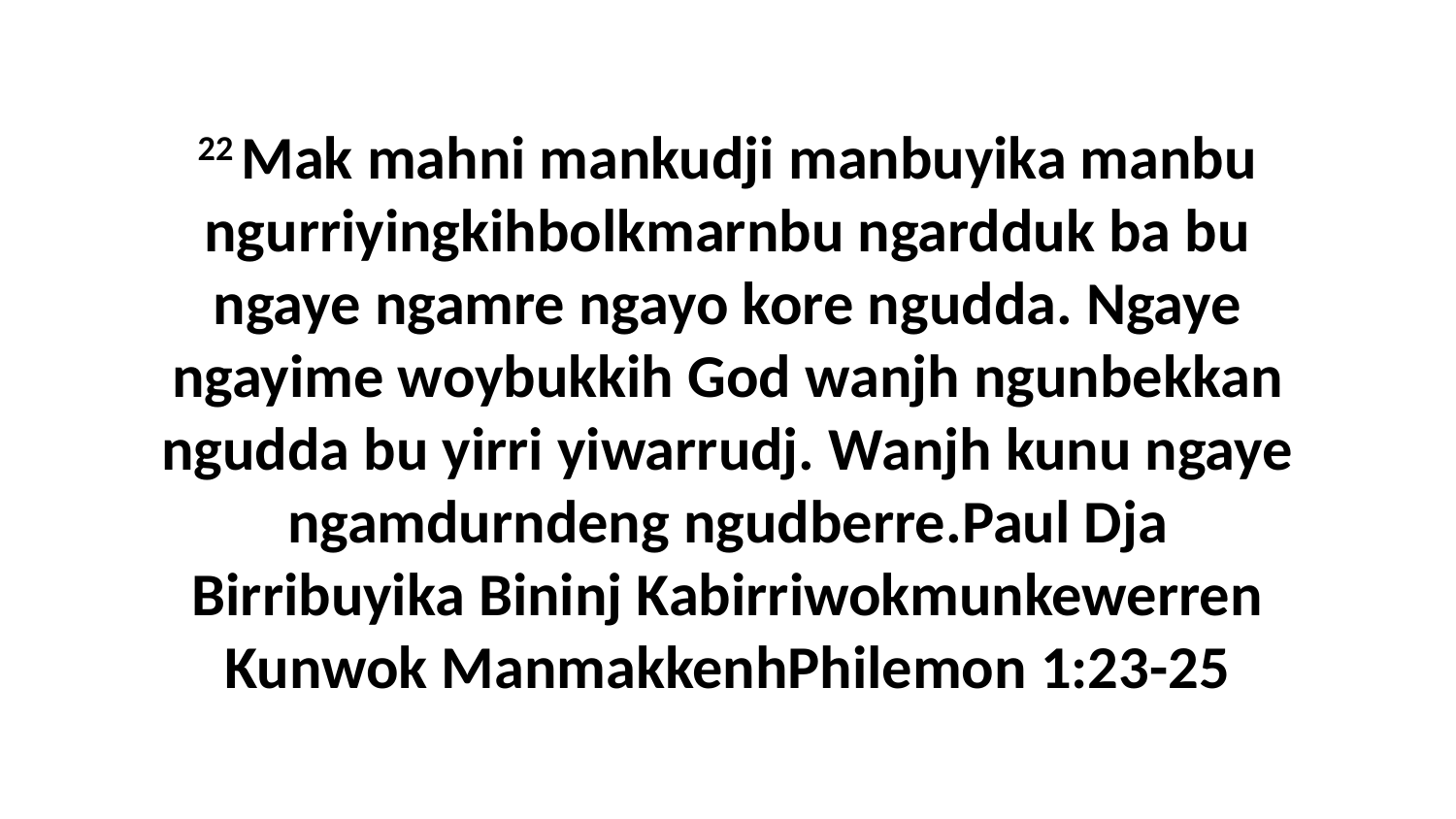

22 Mak mahni mankudji manbuyika manbu ngurriyingkihbolkmarnbu ngardduk ba bu ngaye ngamre ngayo kore ngudda. Ngaye ngayime woybukkih God wanjh ngunbekkan ngudda bu yirri yiwarrudj. Wanjh kunu ngaye ngamdurndeng ngudberre.Paul Dja Birribuyika Bininj Kabirriwokmunkewerren Kunwok ManmakkenhPhilemon 1:23-25